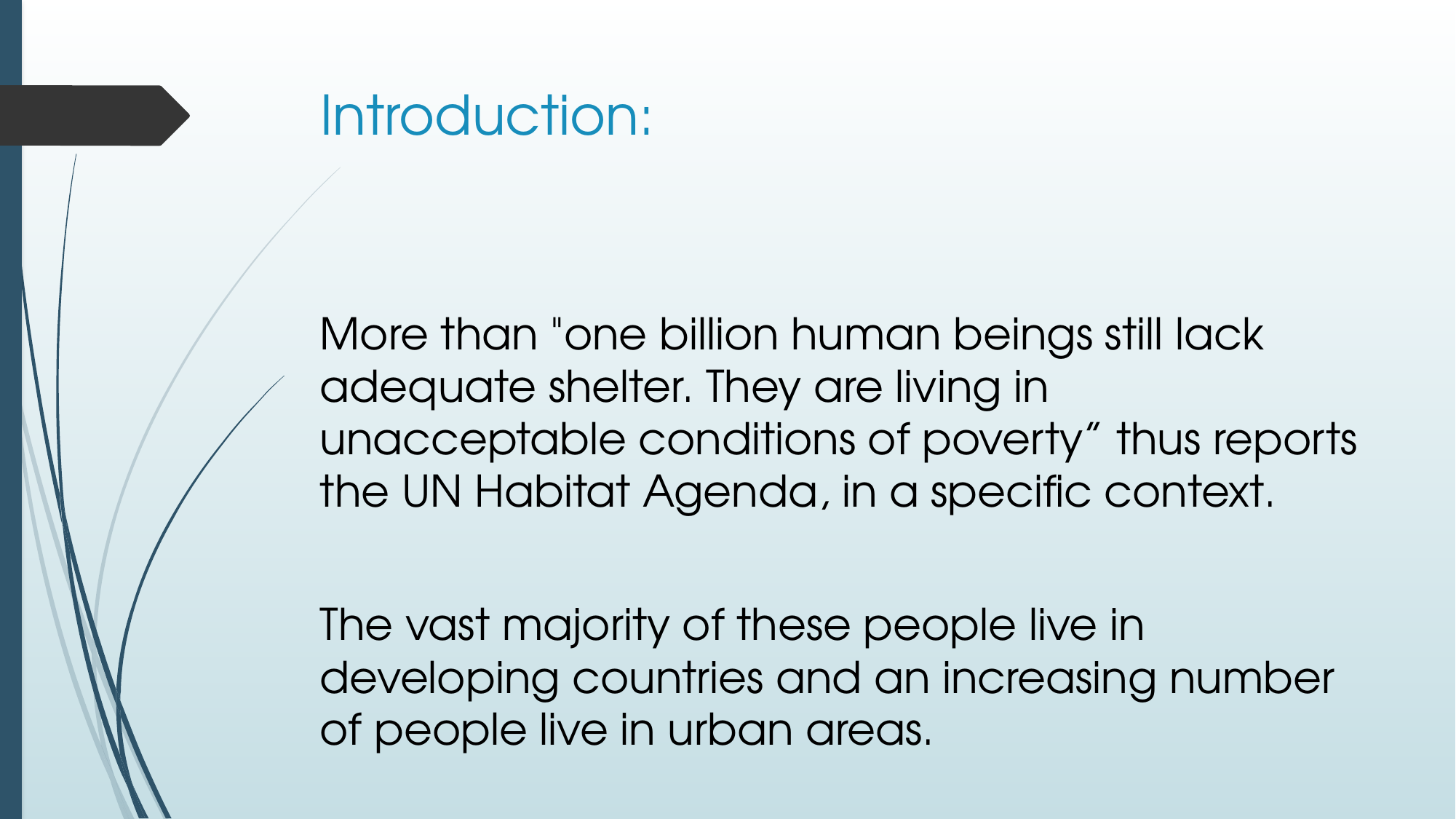

# Introduction:

More than "one billion human beings still lack adequate shelter. They are living in unacceptable conditions of poverty” thus reports the UN Habitat Agenda, in a specific context.

The vast majority of these people live in developing countries and an increasing number of people live in urban areas.